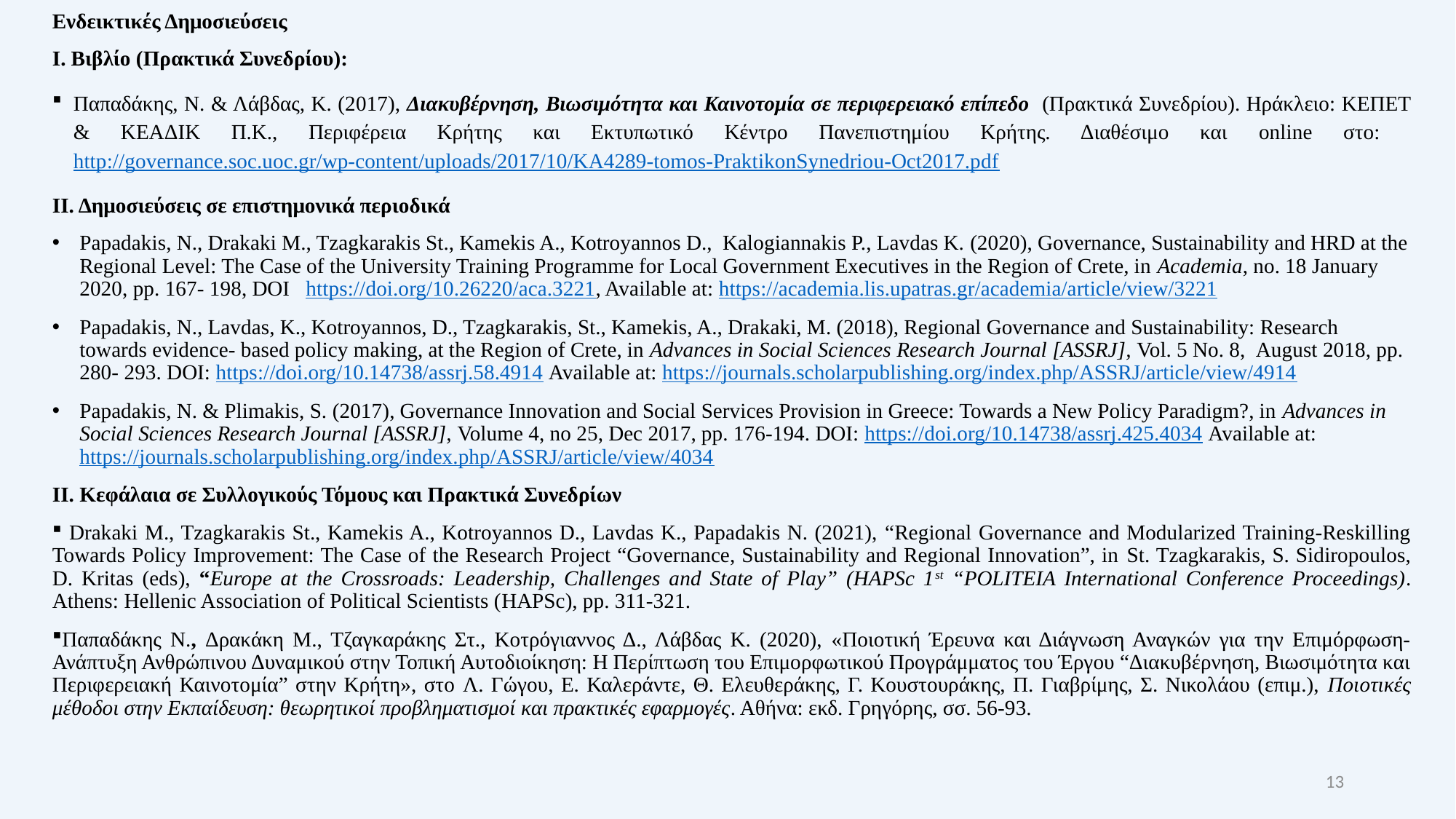

Ενδεικτικές Δημοσιεύσεις
Ι. Βιβλίο (Πρακτικά Συνεδρίου):
Παπαδάκης, Ν. & Λάβδας, Κ. (2017), Διακυβέρνηση, Βιωσιμότητα και Καινοτομία σε περιφερειακό επίπεδο  (Πρακτικά Συνεδρίου). Ηράκλειο: ΚΕΠΕΤ & ΚΕΑΔΙΚ Π.Κ., Περιφέρεια Κρήτης και Εκτυπωτικό Κέντρο Πανεπιστημίου Κρήτης. Διαθέσιμο και online στο:  http://governance.soc.uoc.gr/wp-content/uploads/2017/10/KA4289-tomos-PraktikonSynedriou-Oct2017.pdf
ΙΙ. Δημοσιεύσεις σε επιστημονικά περιοδικά
Papadakis, N., Drakaki M., Tzagkarakis St., Kamekis A., Kotroyannos D.,  Kalogiannakis P., Lavdas K. (2020), Governance, Sustainability and HRD at the Regional Level: The Case of the University Training Programme for Local Government Executives in the Region of Crete, in Academia, no. 18 January 2020, pp. 167- 198, DOI   https://doi.org/10.26220/aca.3221, Available at: https://academia.lis.upatras.gr/academia/article/view/3221
Papadakis, N., Lavdas, K., Kotroyannos, D., Tzagkarakis, St., Kamekis, A., Drakaki, M. (2018), Regional Governance and Sustainability: Research towards evidence- based policy making, at the Region of Crete, in Advances in Social Sciences Research Journal [ASSRJ], Vol. 5 No. 8,  August 2018, pp. 280- 293. DOI: https://doi.org/10.14738/assrj.58.4914 Available at: https://journals.scholarpublishing.org/index.php/ASSRJ/article/view/4914
Papadakis, N. & Plimakis, S. (2017), Governance Innovation and Social Services Provision in Greece: Towards a New Policy Paradigm?, in Advances in Social Sciences Research Journal [ASSRJ], Volume 4, no 25, Dec 2017, pp. 176-194. DOI: https://doi.org/10.14738/assrj.425.4034 Available at:  https://journals.scholarpublishing.org/index.php/ASSRJ/article/view/4034
ΙΙ. Κεφάλαια σε Συλλογικούς Τόμους και Πρακτικά Συνεδρίων
 Drakaki M., Tzagkarakis St., Kamekis A., Kotroyannos D., Lavdas K., Papadakis N. (2021), “Regional Governance and Modularized Training-Reskilling Towards Policy Improvement: The Case of the Research Project “Governance, Sustainability and Regional Innovation”, in St. Tzagkarakis, S. Sidiropoulos, D. Kritas (eds), “Europe at the Crossroads: Leadership, Challenges and State of Play” (HAPSc 1st “POLITEIA International Conference Proceedings). Athens: Hellenic Association of Political Scientists (HAPSc), pp. 311-321.
Παπαδάκης Ν., Δρακάκη Μ., Τζαγκαράκης Στ., Κοτρόγιαννος Δ., Λάβδας Κ. (2020), «Ποιοτική Έρευνα και Διάγνωση Αναγκών για την Επιμόρφωση-Ανάπτυξη Ανθρώπινου Δυναμικού στην Τοπική Αυτοδιοίκηση: Η Περίπτωση του Επιμορφωτικού Προγράμματος του Έργου “Διακυβέρνηση, Βιωσιμότητα και Περιφερειακή Καινοτομία” στην Κρήτη», στο Λ. Γώγου, Ε. Καλεράντε, Θ. Ελευθεράκης, Γ. Κουστουράκης, Π. Γιαβρίμης, Σ. Νικολάου (επιμ.), Ποιοτικές μέθοδοι στην Εκπαίδευση: θεωρητικοί προβληματισμοί και πρακτικές εφαρμογές. Αθήνα: εκδ. Γρηγόρης, σσ. 56-93.

13